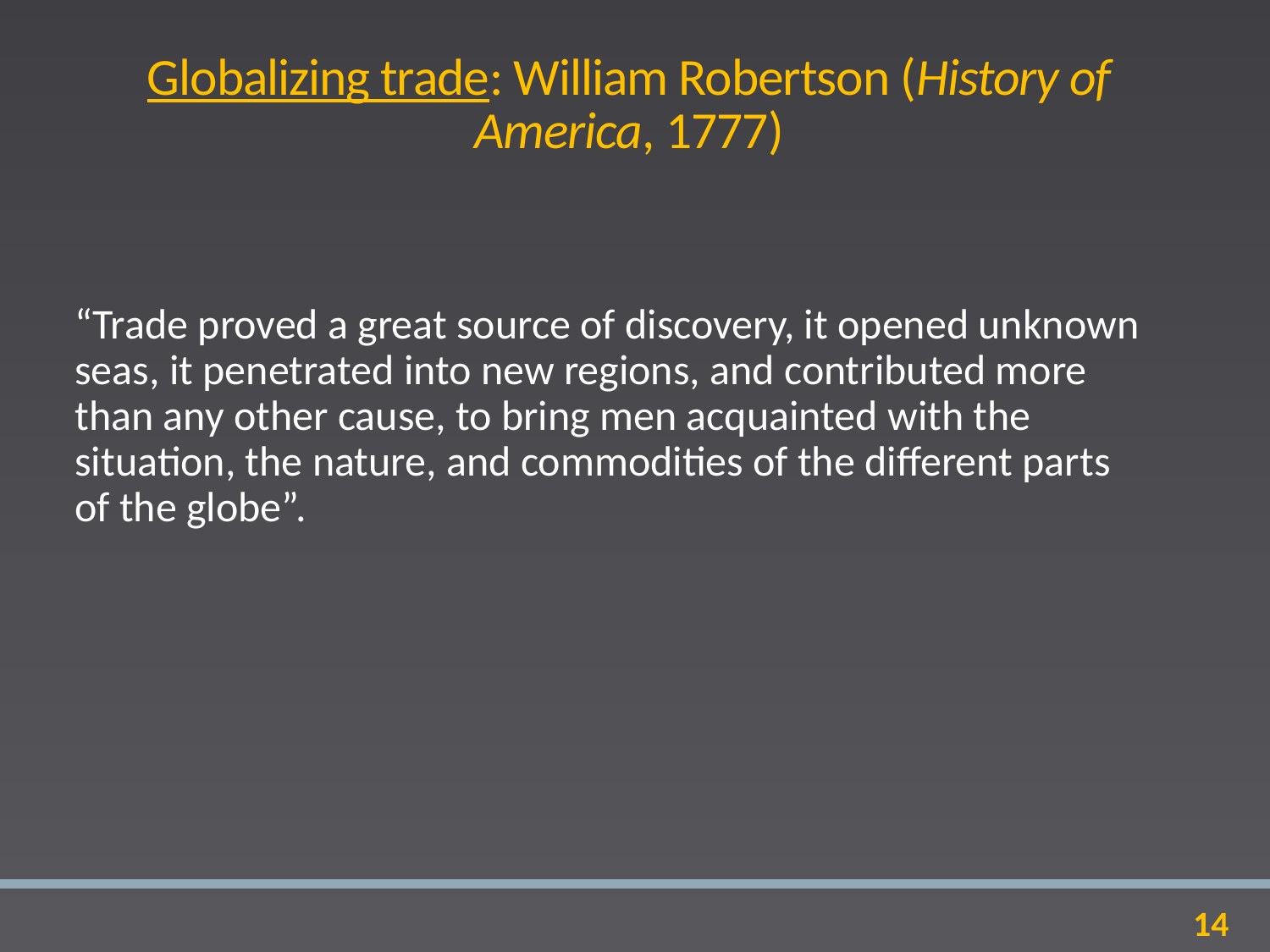

# Globalizing trade: William Robertson (History of America, 1777)
“Trade proved a great source of discovery, it opened unknown seas, it penetrated into new regions, and contributed more than any other cause, to bring men acquainted with the situation, the nature, and commodities of the different parts of the globe”.

14